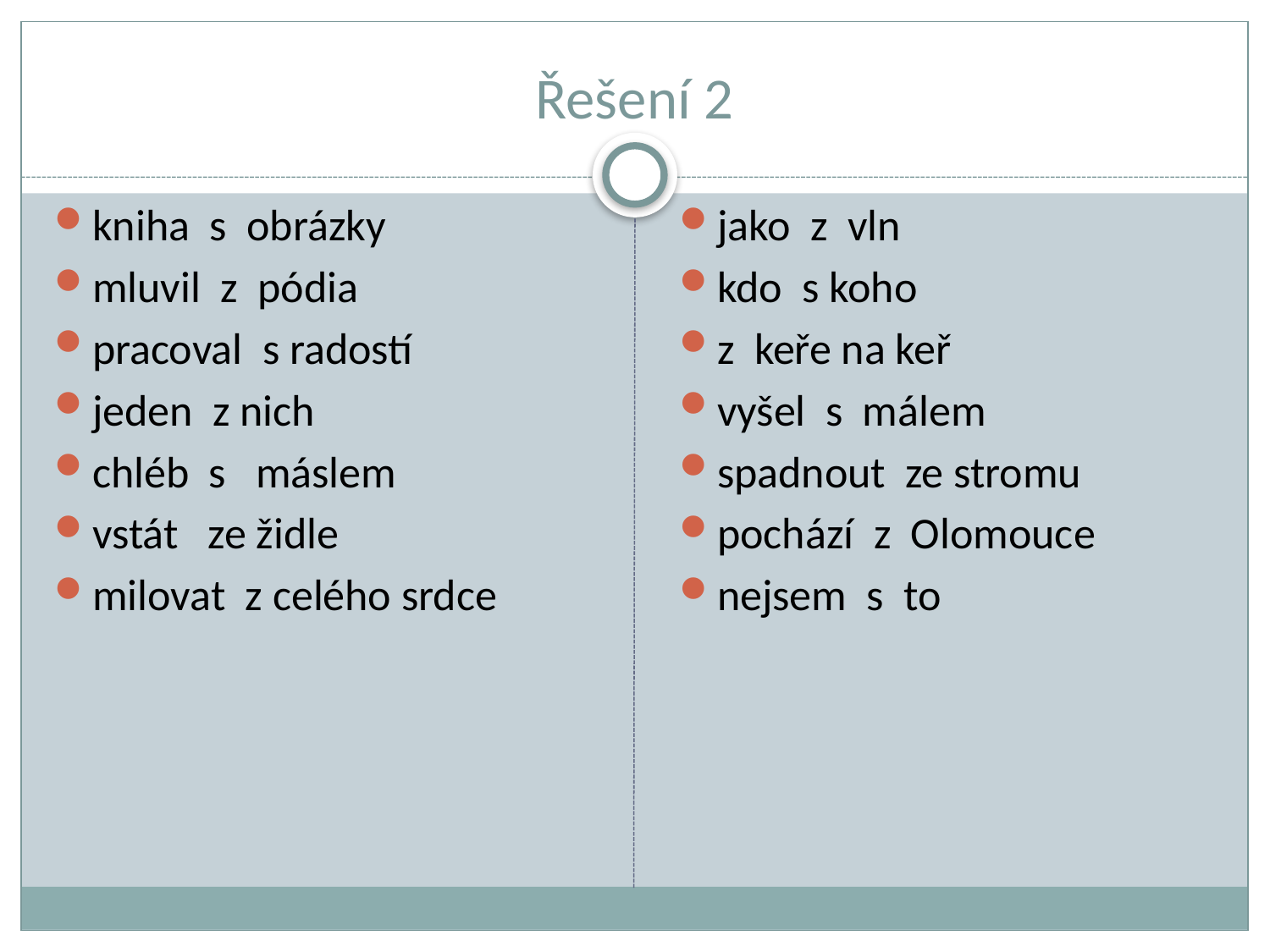

# Řešení 2
kniha  s  obrázky
mluvil  z  pódia
pracoval  s radostí
jeden  z nich
chléb  s   máslem
vstát   ze židle
milovat  z celého srdce

jako  z  vln
kdo  s koho
z  keře na keř
vyšel  s  málem
spadnout  ze stromu
pochází  z  Olomouce
nejsem  s  to